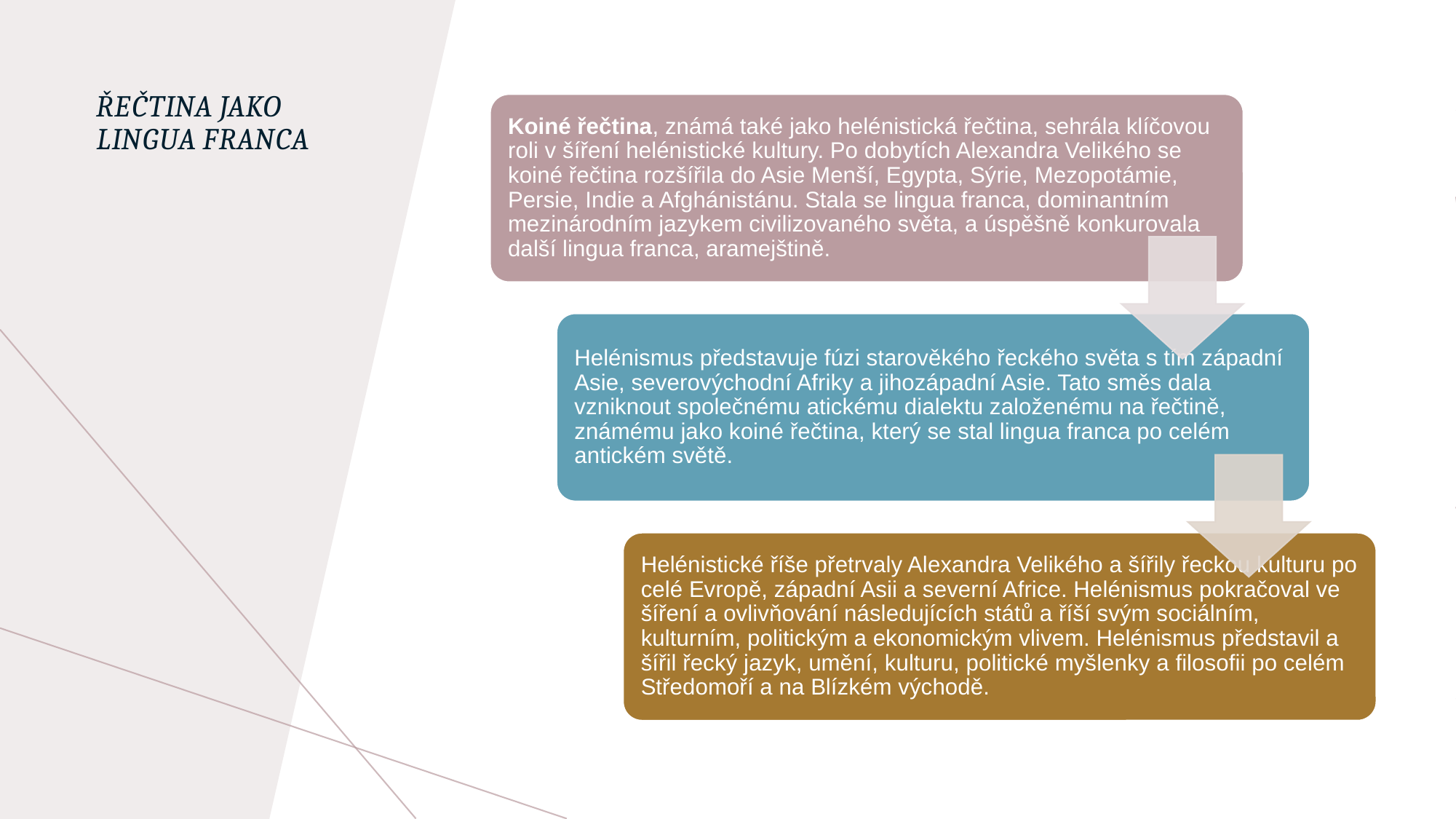

# Řečtina jako lingua franca
Koiné řečtina, známá také jako helénistická řečtina, sehrála klíčovou roli v šíření helénistické kultury. Po dobytích Alexandra Velikého se koiné řečtina rozšířila do Asie Menší, Egypta, Sýrie, Mezopotámie, Persie, Indie a Afghánistánu. Stala se lingua franca, dominantním mezinárodním jazykem civilizovaného světa, a úspěšně konkurovala další lingua franca, aramejštině.
Helénismus představuje fúzi starověkého řeckého světa s tím západní Asie, severovýchodní Afriky a jihozápadní Asie. Tato směs dala vzniknout společnému atickému dialektu založenému na řečtině, známému jako koiné řečtina, který se stal lingua franca po celém antickém světě.
Helénistické říše přetrvaly Alexandra Velikého a šířily řeckou kulturu po celé Evropě, západní Asii a severní Africe. Helénismus pokračoval ve šíření a ovlivňování následujících států a říší svým sociálním, kulturním, politickým a ekonomickým vlivem. Helénismus představil a šířil řecký jazyk, umění, kulturu, politické myšlenky a filosofii po celém Středomoří a na Blízkém východě.